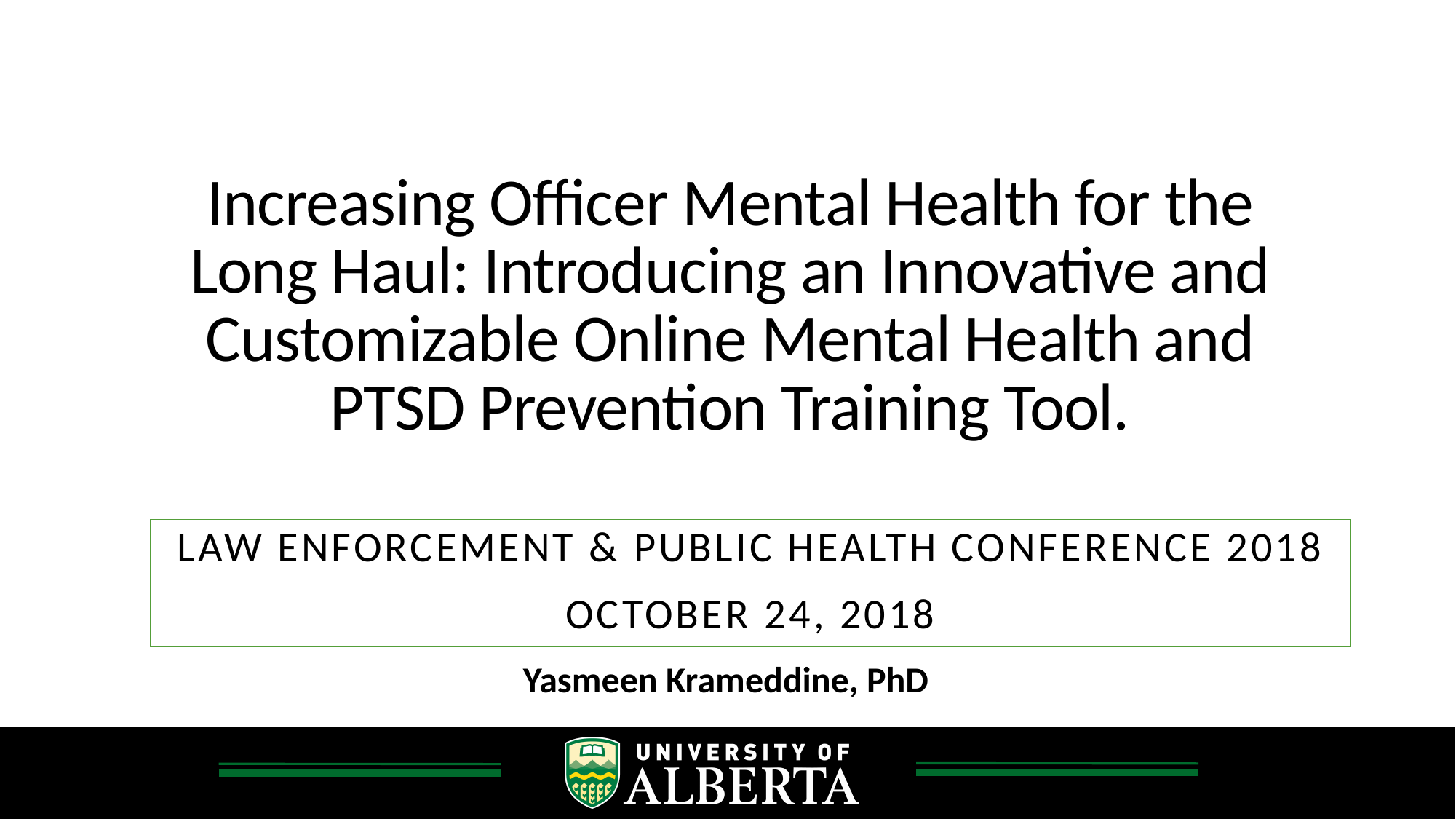

# Increasing Officer Mental Health for the Long Haul: Introducing an Innovative and Customizable Online Mental Health and PTSD Prevention Training Tool.
Law Enforcement & public Health Conference 2018
October 24, 2018
Yasmeen Krameddine, PhD